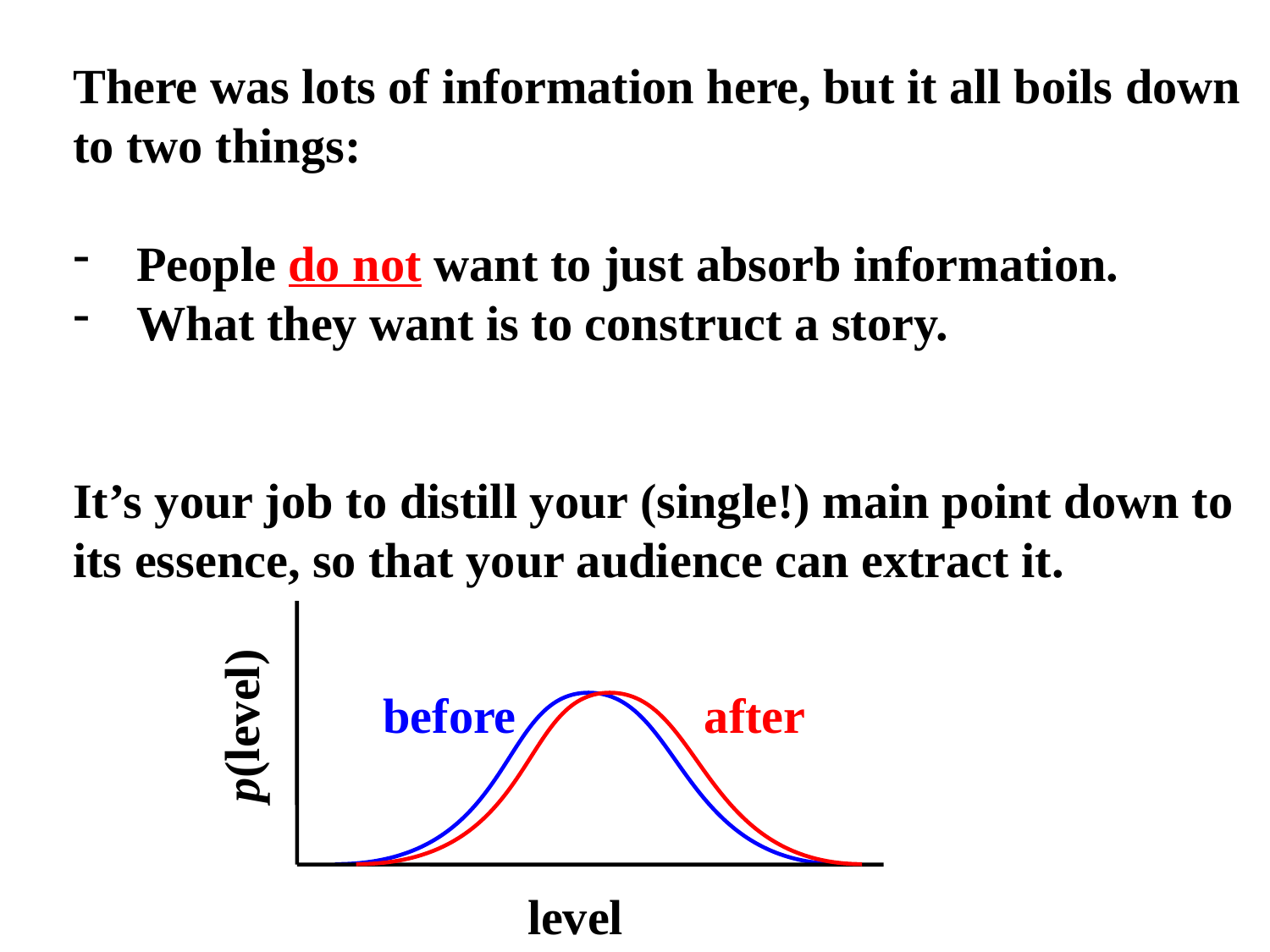

There was lots of information here, but it all boils down to two things:

People do not want to just absorb information.
What they want is to construct a story.

It’s your job to distill your (single!) main point down to its essence, so that your audience can extract it.

before
after
p(level)

level